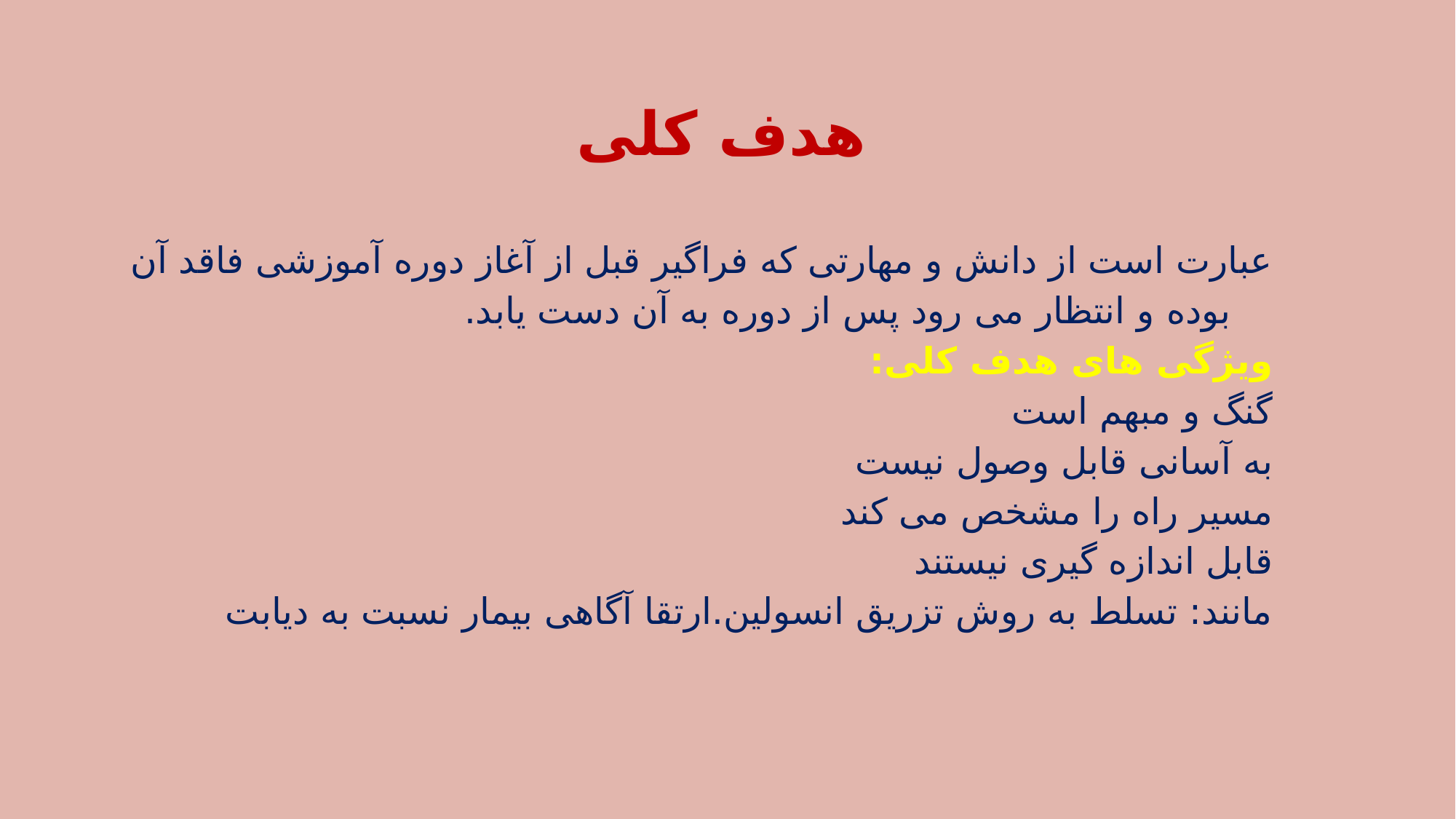

# هدف کلی
عبارت است از دانش و مهارتی که فراگیر قبل از آغاز دوره آموزشی فاقد آن بوده و انتظار می رود پس از دوره به آن دست یابد.
ویژگی های هدف کلی:
گنگ و مبهم است
به آسانی قابل وصول نیست
مسیر راه را مشخص می کند
قابل اندازه گیری نیستند
مانند: تسلط به روش تزریق انسولین.ارتقا آگاهی بیمار نسبت به دیابت